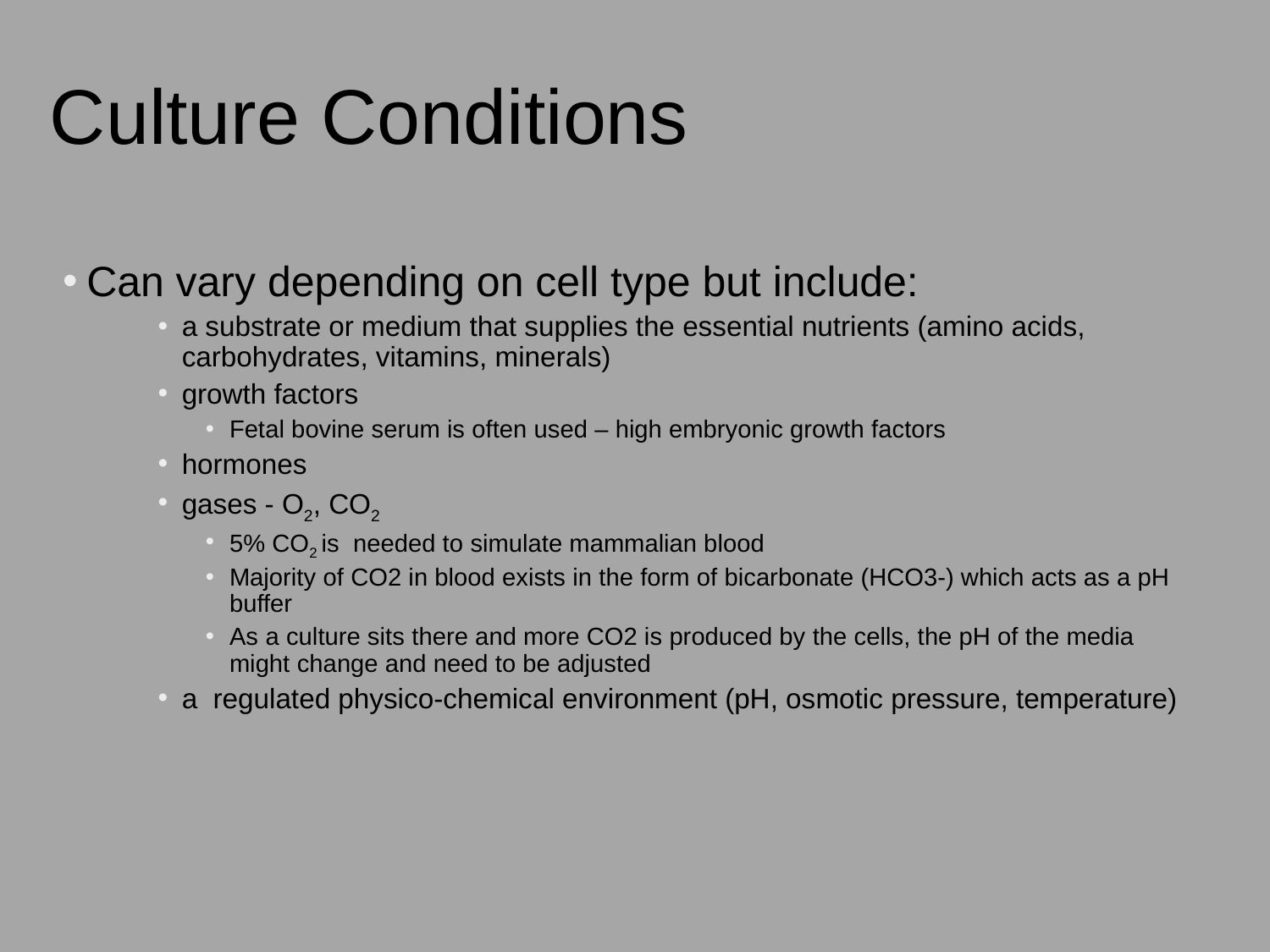

# Culture Conditions
Can vary depending on cell type but include:
a substrate or medium that supplies the essential nutrients (amino acids, carbohydrates, vitamins, minerals)
growth factors
Fetal bovine serum is often used – high embryonic growth factors
hormones
gases - O2, CO2
5% CO2 is  needed to simulate mammalian blood
Majority of CO2 in blood exists in the form of bicarbonate (HCO3-) which acts as a pH buffer
As a culture sits there and more CO2 is produced by the cells, the pH of the media might change and need to be adjusted
a  regulated physico-chemical environment (pH, osmotic pressure, temperature)